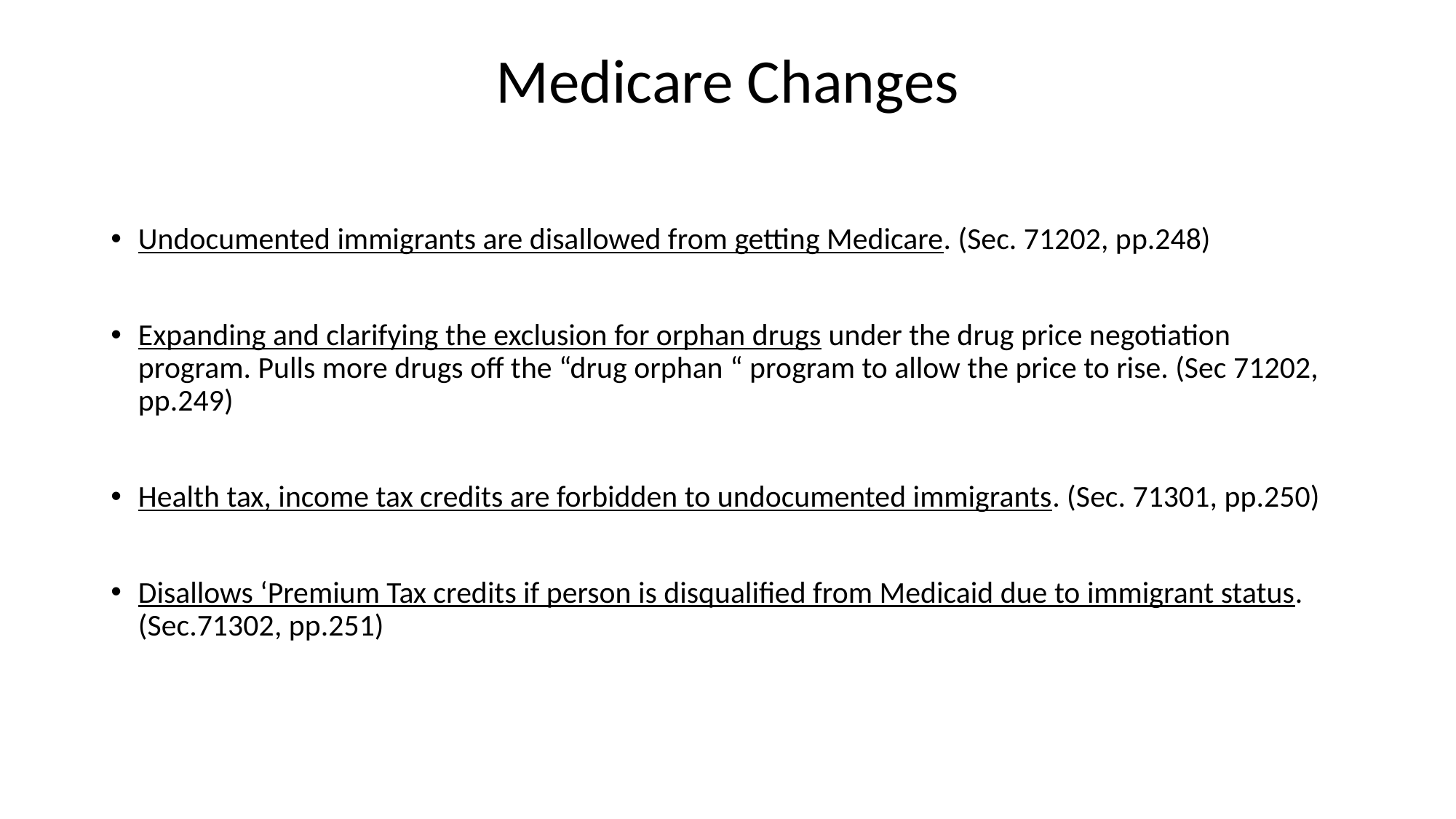

# Medicare Changes
Undocumented immigrants are disallowed from getting Medicare. (Sec. 71202, pp.248)

Expanding and clarifying the exclusion for orphan drugs under the drug price negotiation program. Pulls more drugs off the “drug orphan “ program to allow the price to rise. (Sec 71202, pp.249)

Health tax, income tax credits are forbidden to undocumented immigrants. (Sec. 71301, pp.250)

Disallows ‘Premium Tax credits if person is disqualified from Medicaid due to immigrant status. (Sec.71302, pp.251)